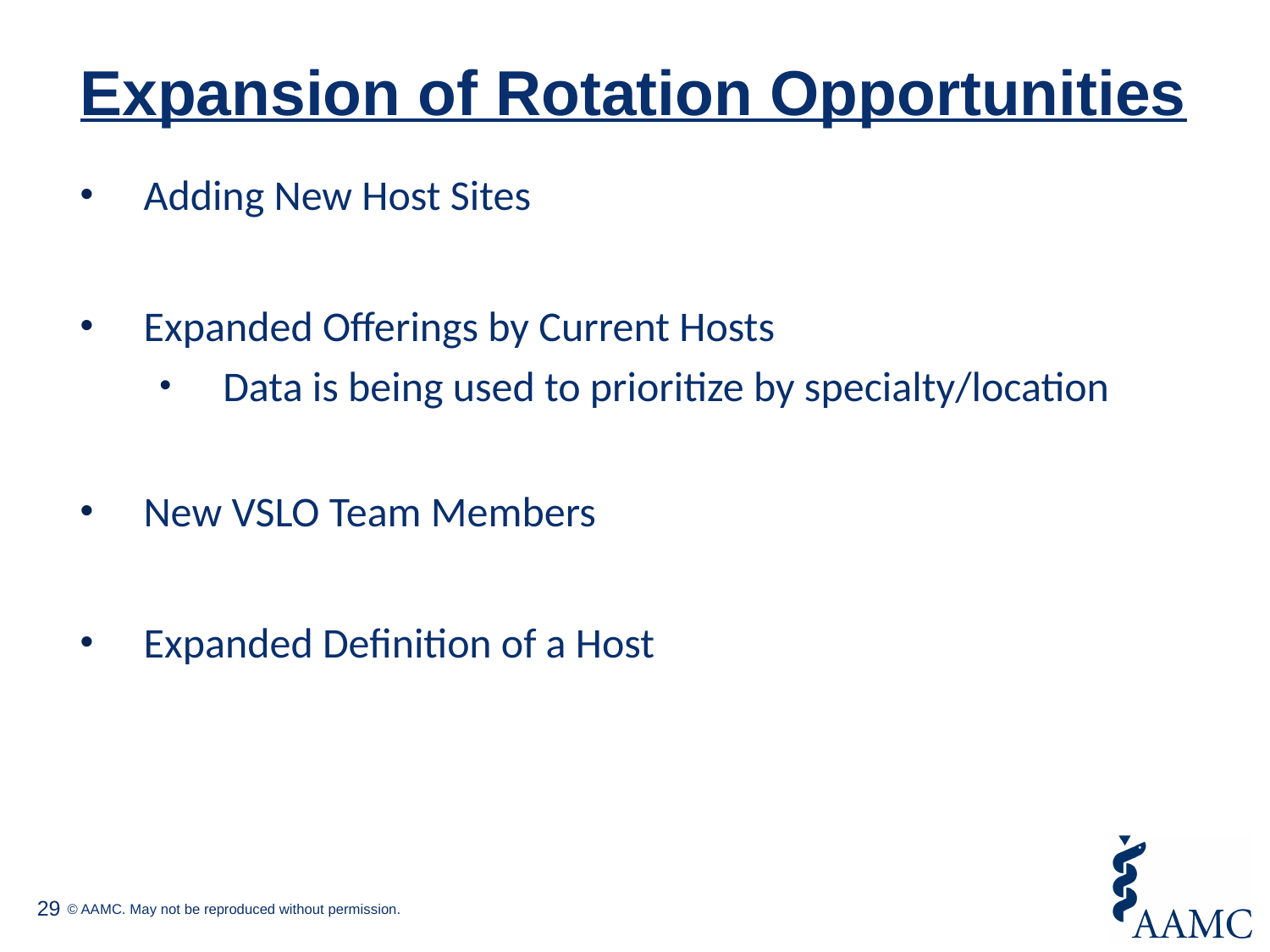

# Expansion of Rotation Opportunities
Adding New Host Sites

Expanded Offerings by Current Hosts
Data is being used to prioritize by specialty/location

New VSLO Team Members

Expanded Definition of a Host
29